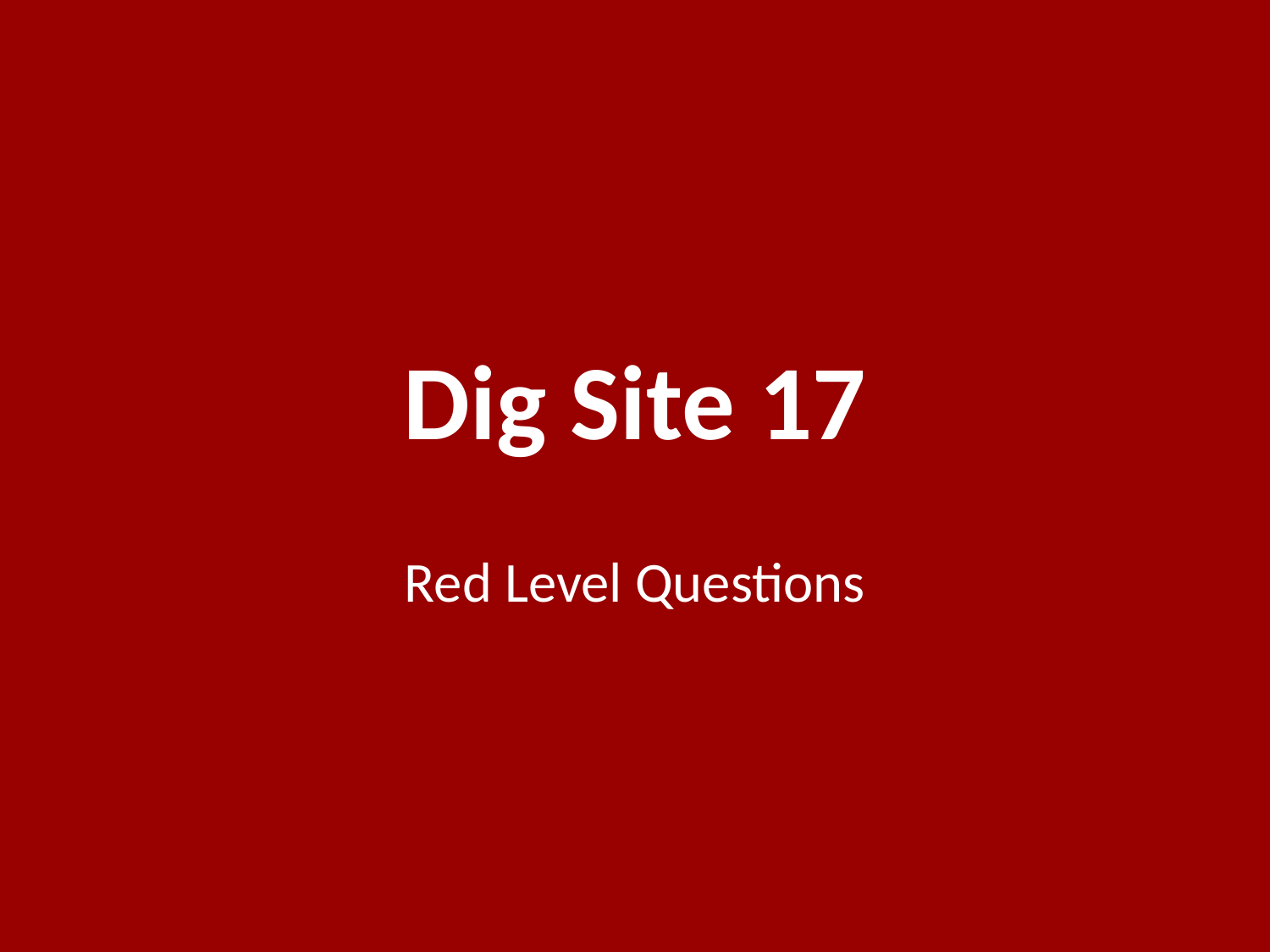

# Dig Site 17
Red Level Questions